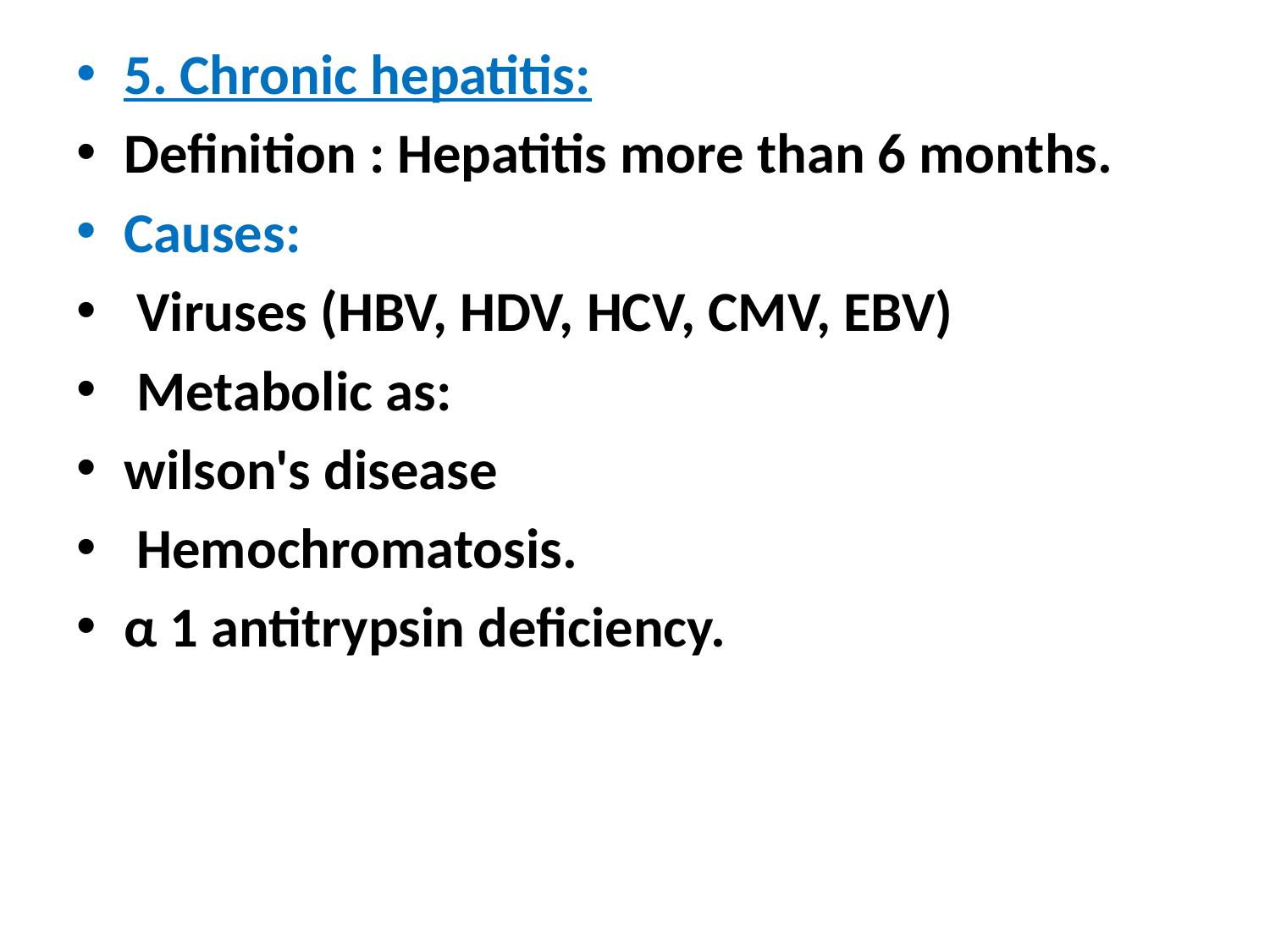

5. Chronic hepatitis:
Definition : Hepatitis more than 6 months.
Causes:
 Viruses (HBV, HDV, HCV, CMV, EBV)
 Metabolic as:
wilson's disease
 Hemochromatosis.
α 1 antitrypsin deficiency.
#